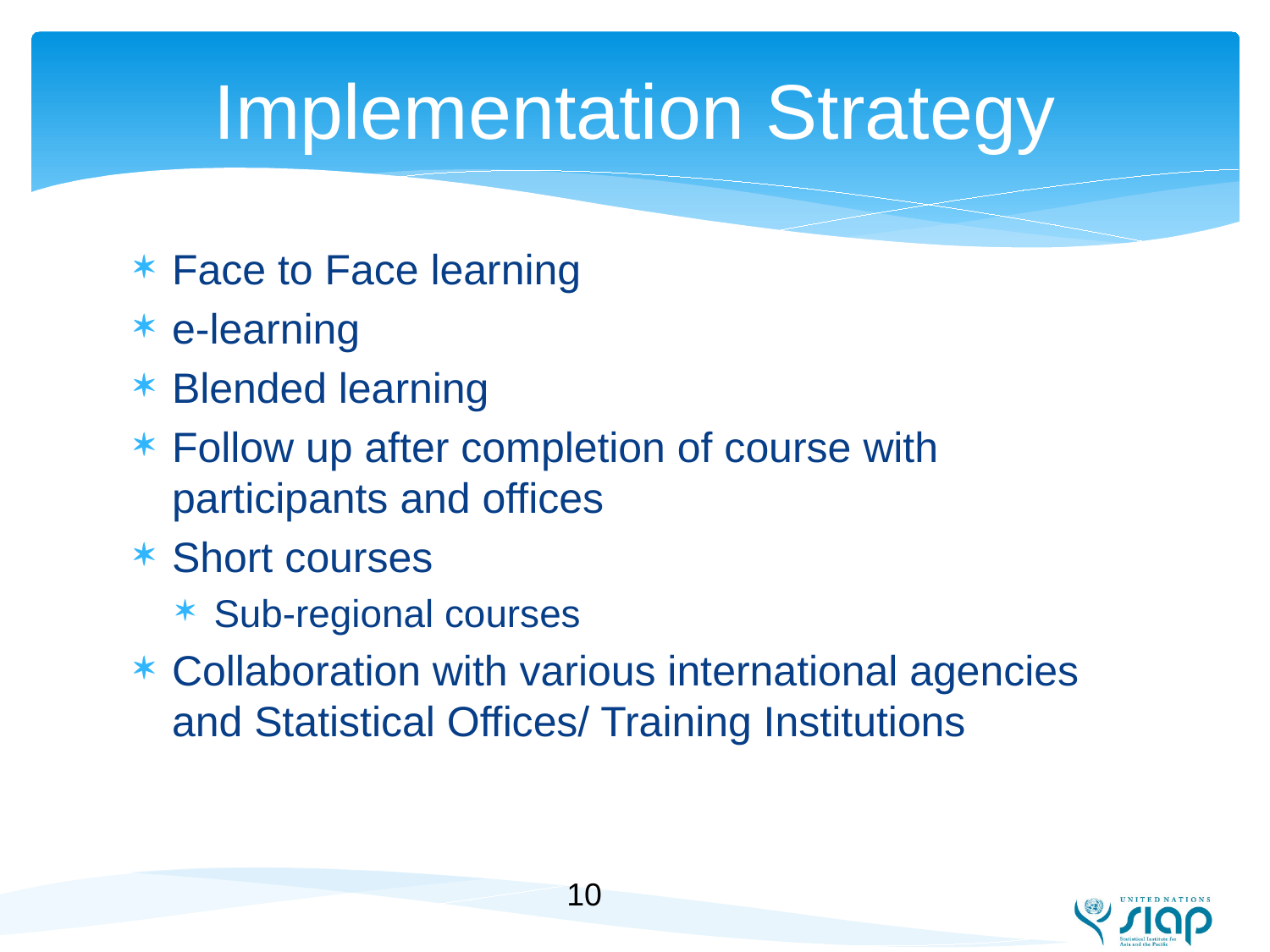

# Implementation Strategy
Face to Face learning
e-learning
Blended learning
Follow up after completion of course with participants and offices
Short courses
Sub-regional courses
Collaboration with various international agencies and Statistical Offices/ Training Institutions
10